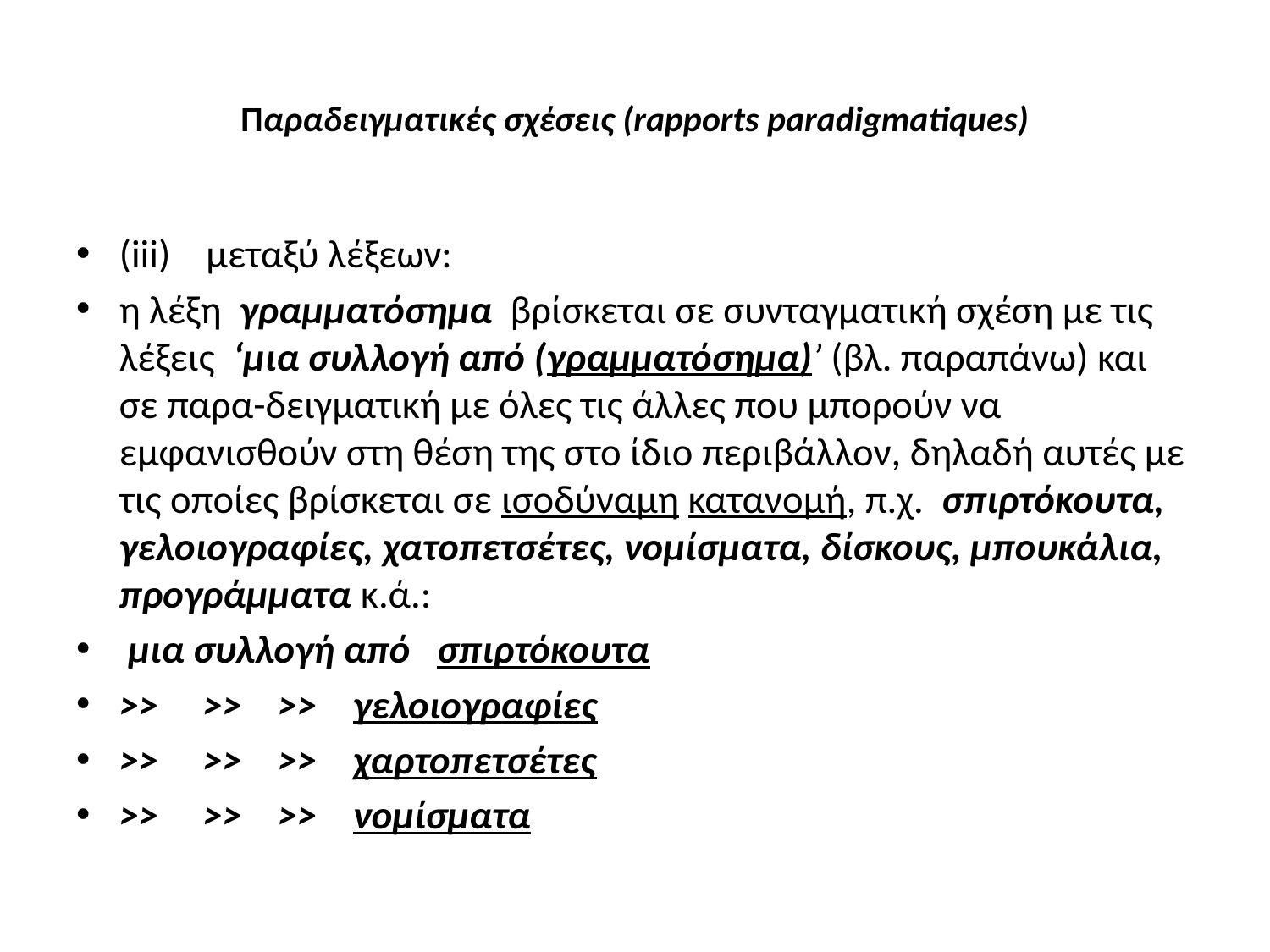

# Παραδειγματικές σχέσεις (rapports paradigmatiques)
(iii)    μεταξύ λέξεων:
η λέξη  γραμματόσημα  βρίσκεται σε συνταγματική σχέση με τις λέξεις  ‘μια συλλογή από (γραμματόσημα)’ (βλ. παραπάνω) και σε παρα-δειγματική με όλες τις άλλες που μπορούν να εμφανισθούν στη θέση της στο ίδιο περιβάλλον, δηλαδή αυτές με τις οποίες βρίσκεται σε ισοδύναμη κατανομή, π.χ.  σπιρτόκουτα, γελοιογραφίες, χατοπετσέτες, νομίσματα, δίσκους, μπουκάλια, προγράμματα κ.ά.:
 μια συλλογή από   σπιρτόκουτα
>>     >>    >>    γελοιογραφίες
>>     >>    >>    χαρτοπετσέτες
>>     >>    >>    νομίσματα